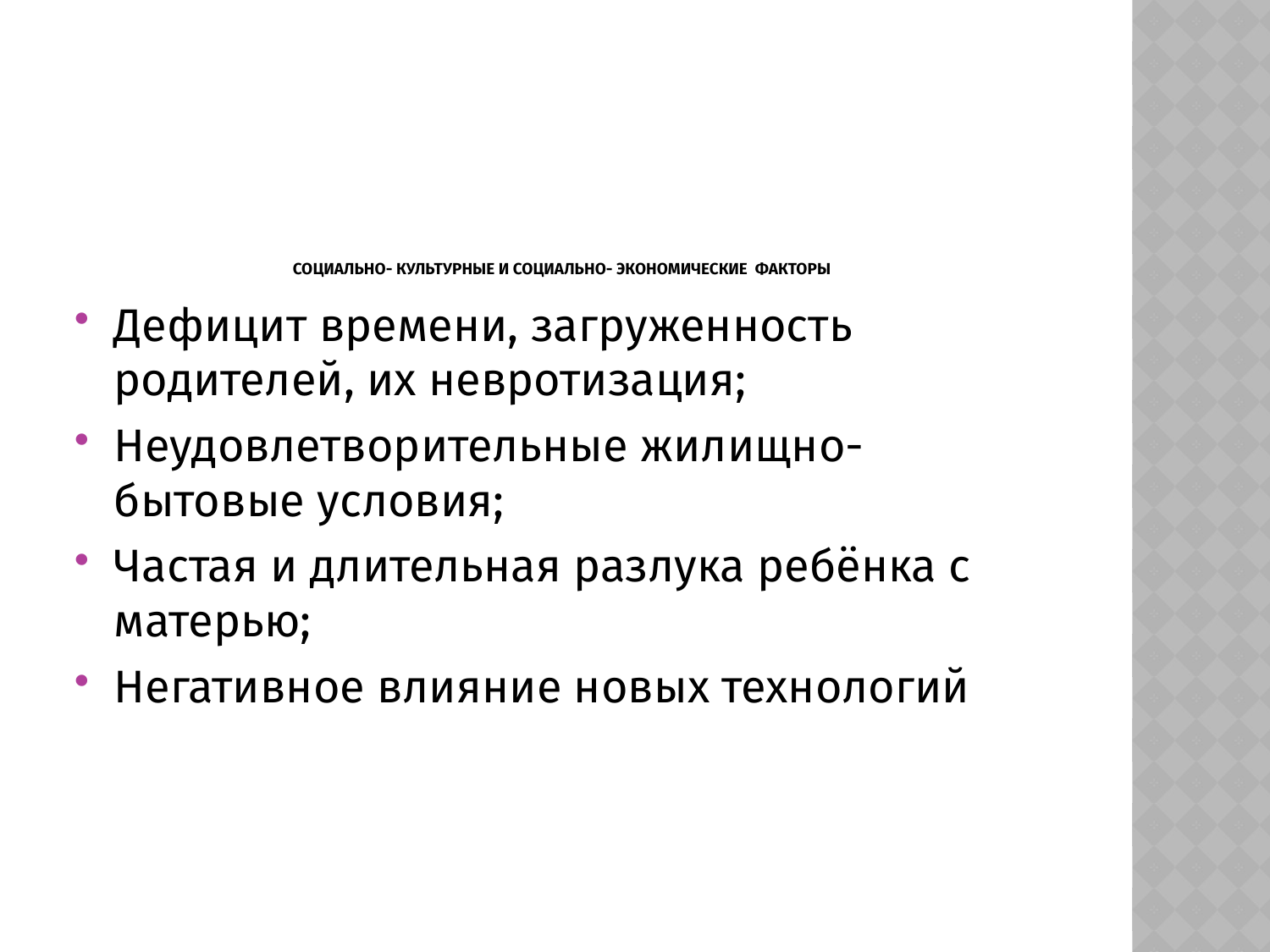

# СОЦИАЛЬНО- КУЛЬТУРНЫЕ и социально- экономические  ФАКТОРЫ

Дефицит времени, загруженность родителей, их невротизация;
Неудовлетворительные жилищно- бытовые условия;
Частая и длительная разлука ребёнка с матерью;
Негативное влияние новых технологий